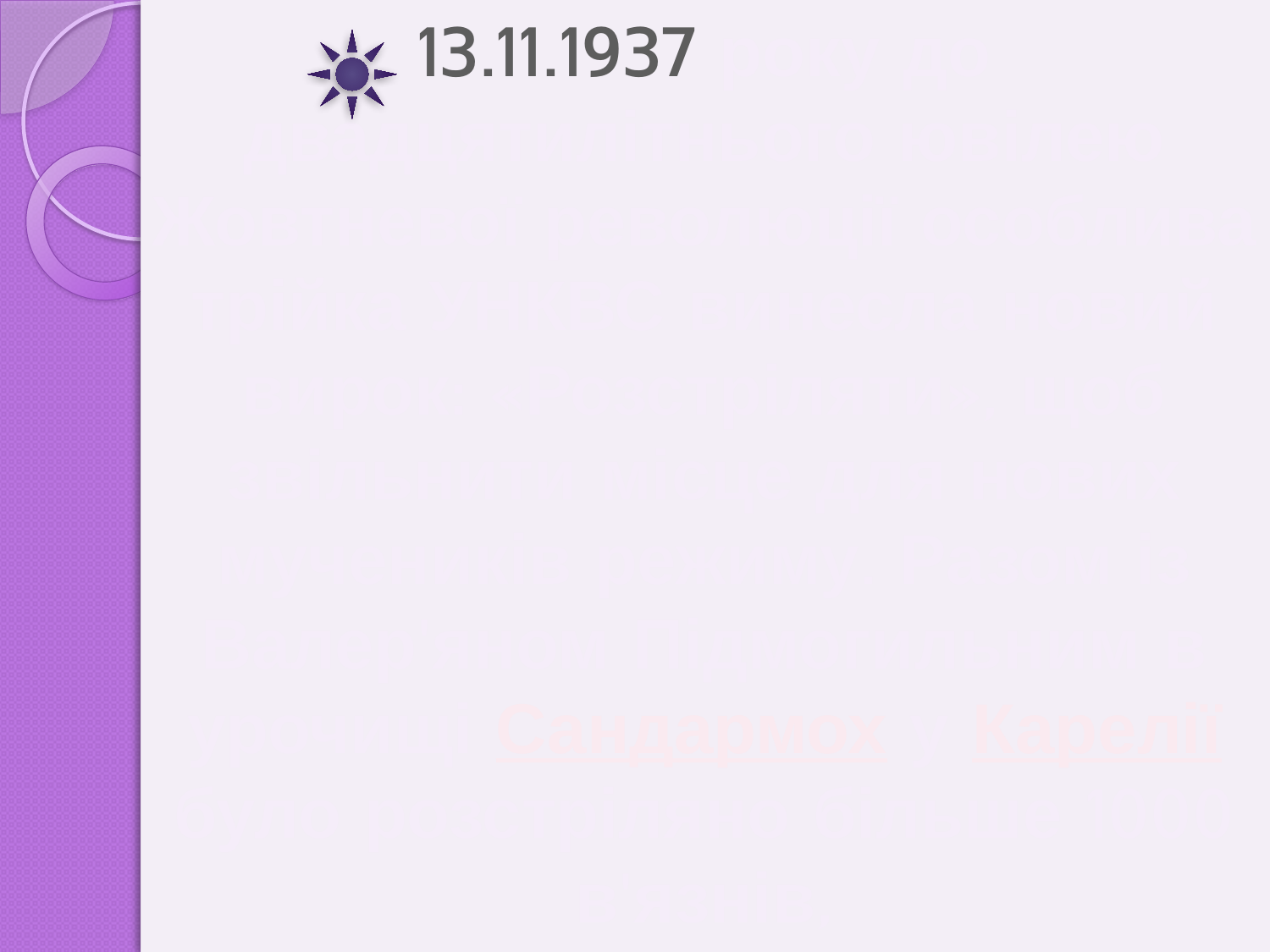

13.11.1937 року до двадцятилітнього ювілею Жовтневої революції особлива трійка УНКВС винесла новий вирок: «Розстріляти», щоб звільнити місце для нових мучеників режиму. Разом із Валер'яном Підмогильним в урочищі Сандармох у Карелії було розстріляно більше 1000 в'язнів,